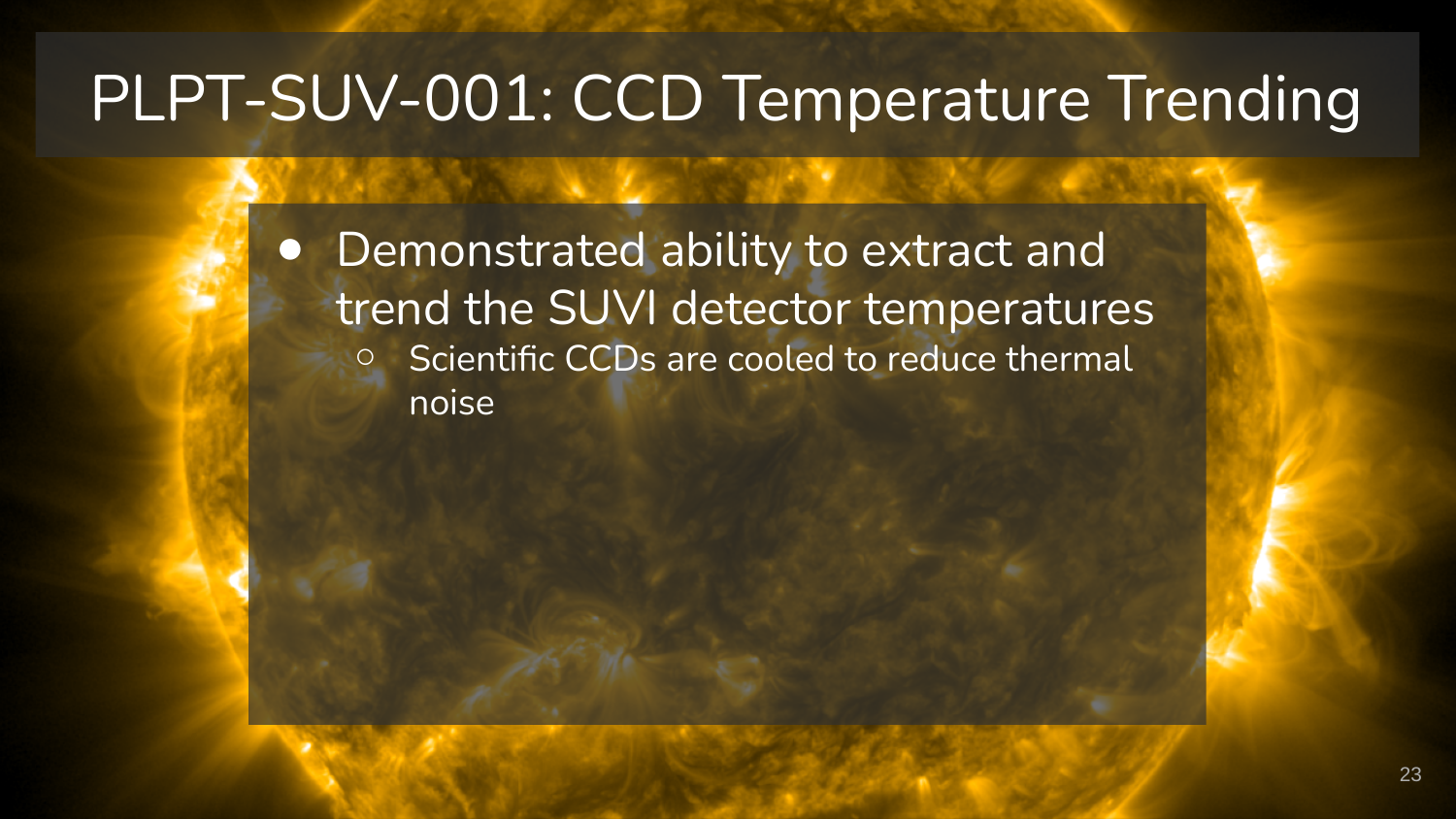

PLPT-SUV-001: CCD Temperature Trending
Demonstrated ability to extract and trend the SUVI detector temperatures
Scientific CCDs are cooled to reduce thermal noise
23